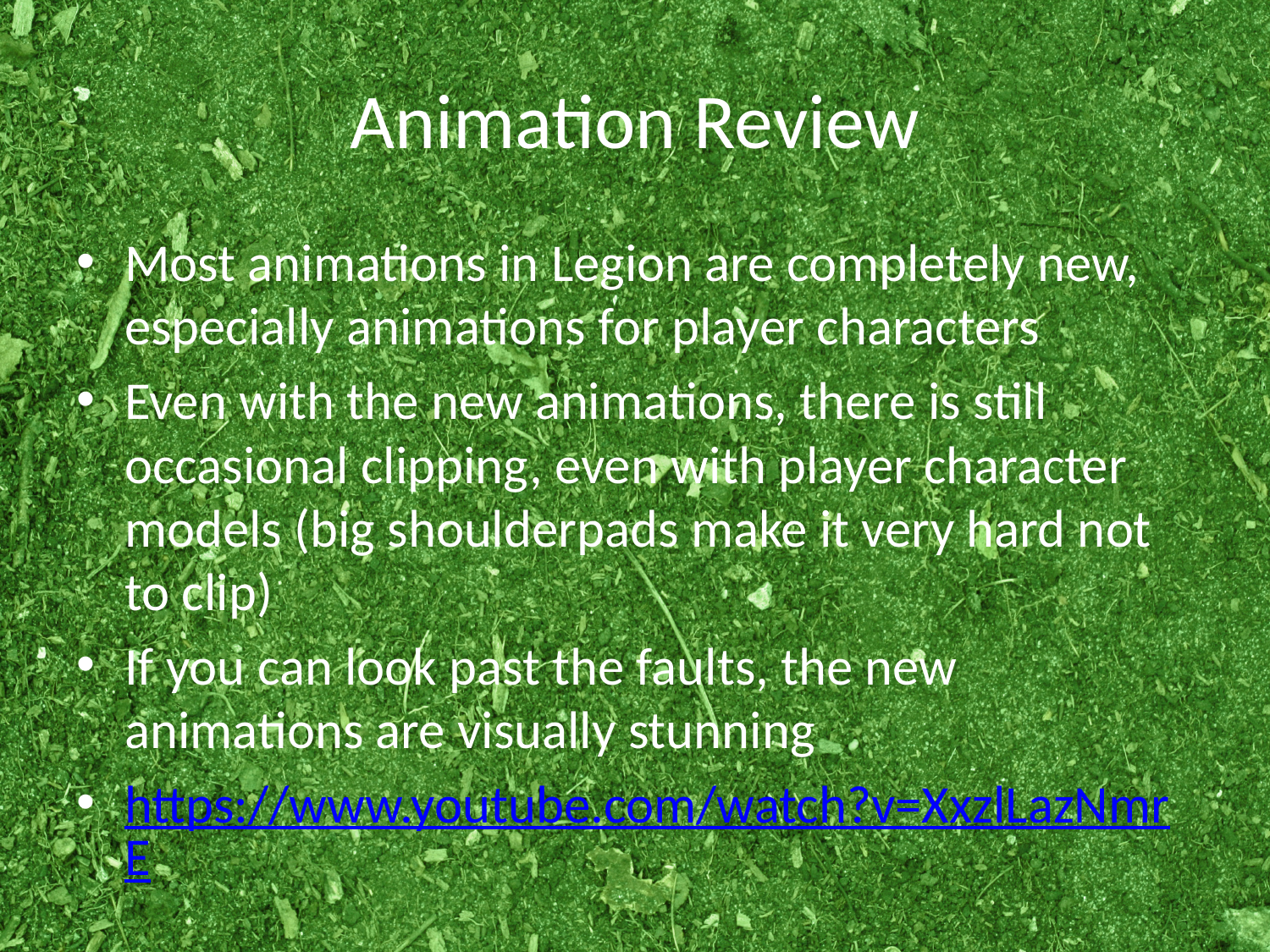

# Animation Review
Most animations in Legion are completely new, especially animations for player characters
Even with the new animations, there is still occasional clipping, even with player character models (big shoulderpads make it very hard not to clip)
If you can look past the faults, the new animations are visually stunning
https://www.youtube.com/watch?v=XxzlLazNmrE